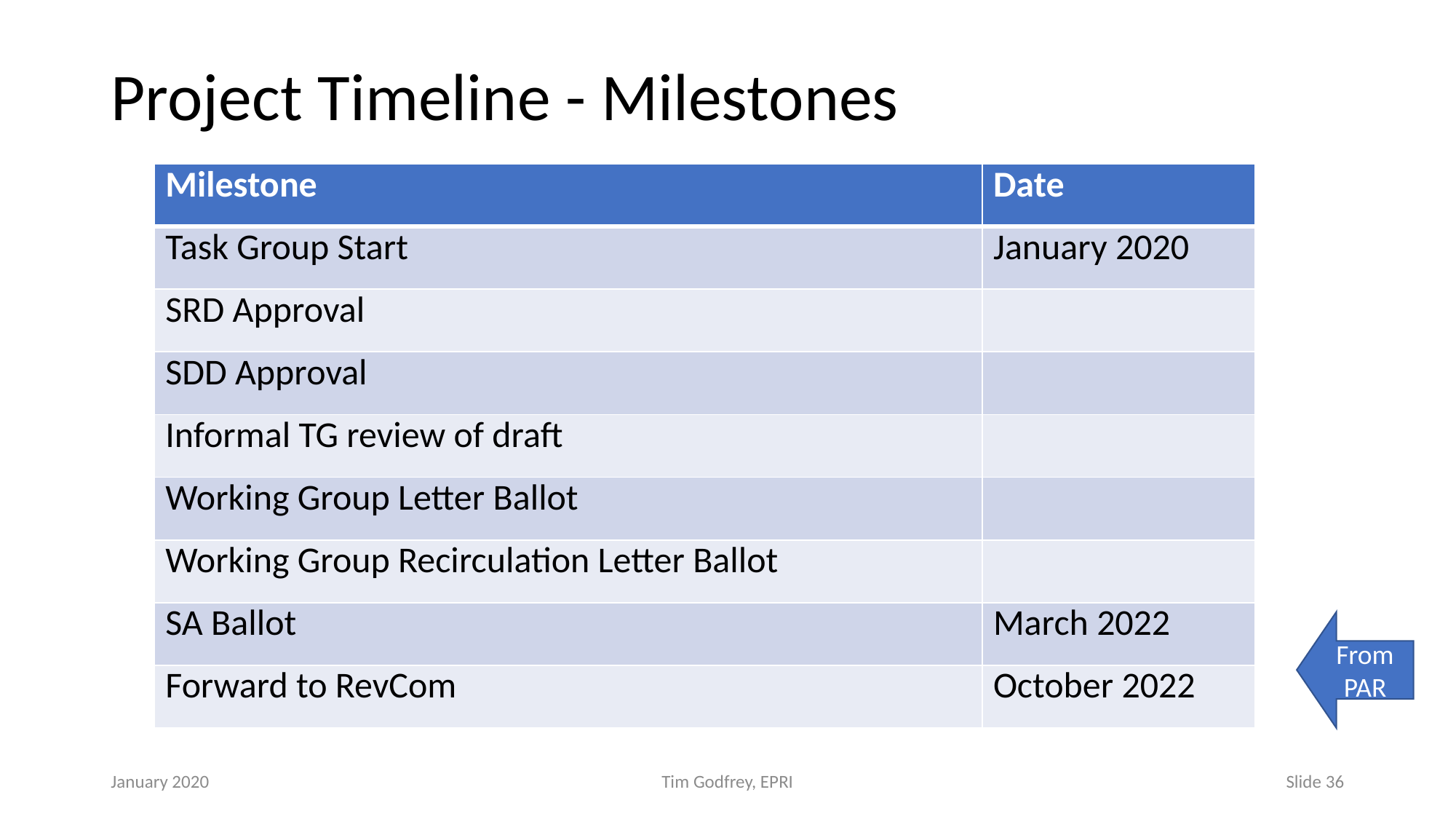

# Project Timeline - Milestones
| Milestone | Date |
| --- | --- |
| Task Group Start | January 2020 |
| SRD Approval |  |
| SDD Approval |  |
| Informal TG review of draft |  |
| Working Group Letter Ballot |  |
| Working Group Recirculation Letter Ballot |  |
| SA Ballot | March 2022 |
| Forward to RevCom | October 2022 |
From PAR
January 2020
Tim Godfrey, EPRI
Slide 36